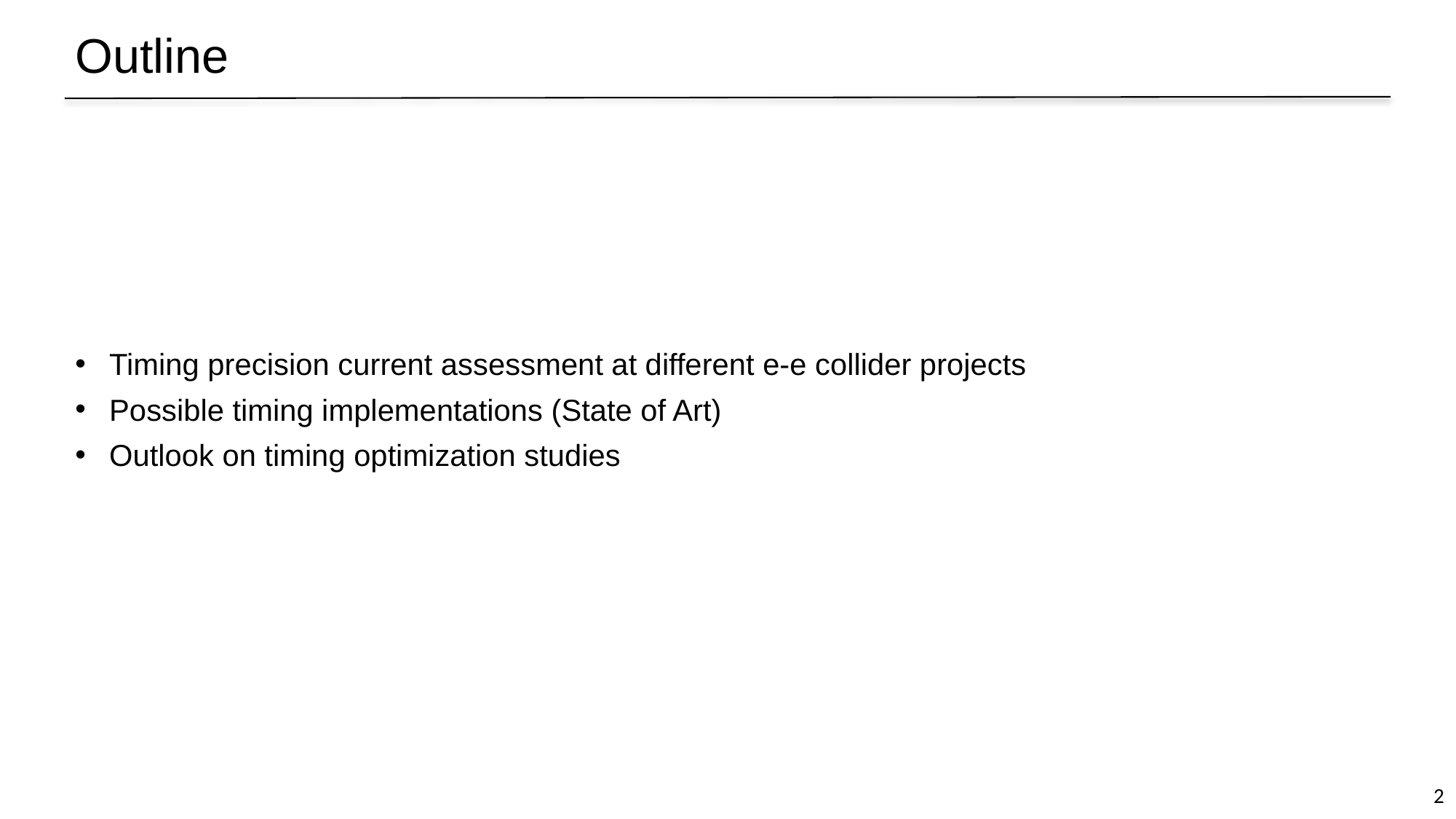

Outline
Timing precision current assessment at different e-e collider projects
Possible timing implementations (State of Art)
Outlook on timing optimization studies
2